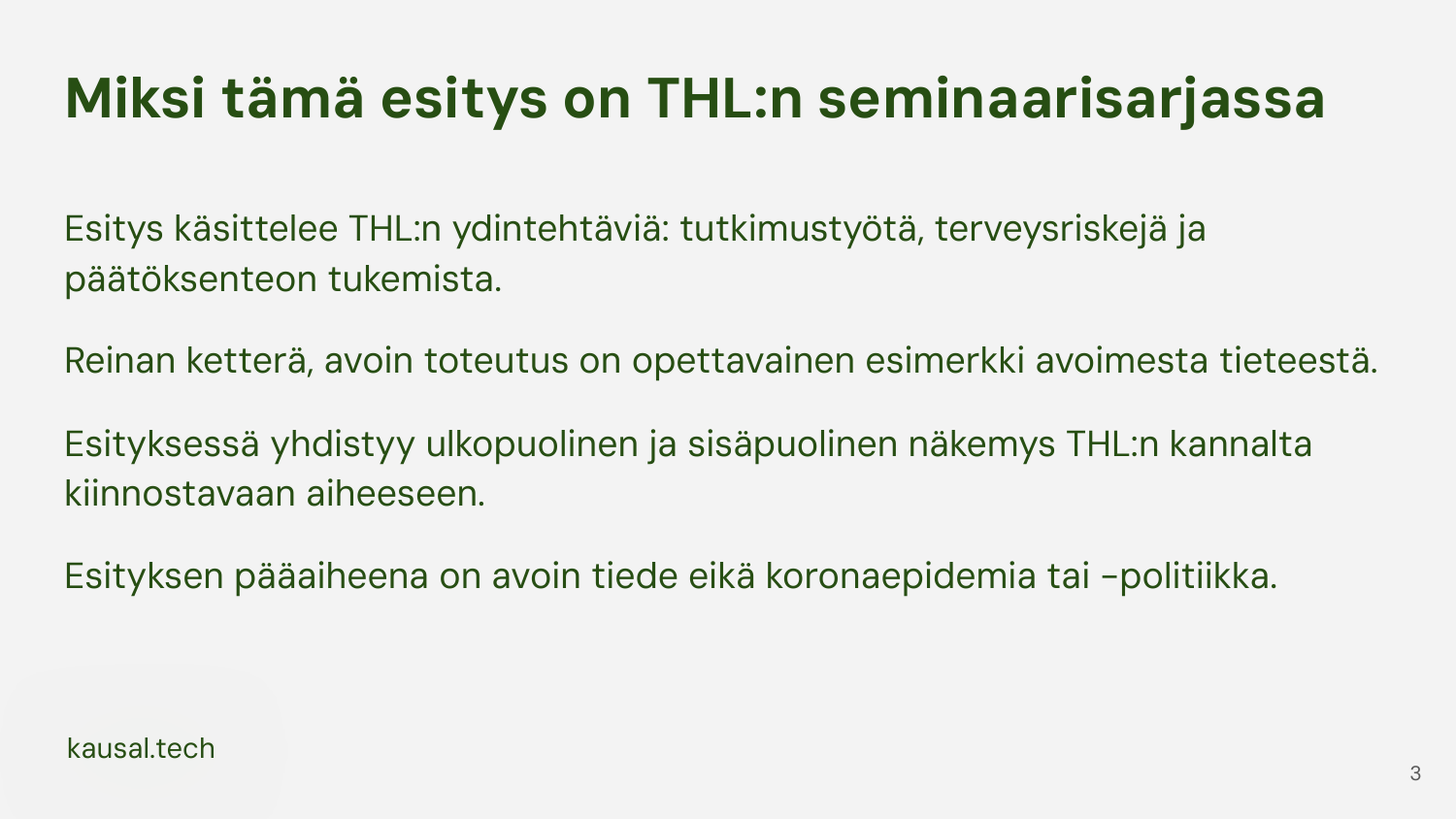

# Miksi tämä esitys on THL:n seminaarisarjassa
Esitys käsittelee THL:n ydintehtäviä: tutkimustyötä, terveysriskejä ja päätöksenteon tukemista.
Reinan ketterä, avoin toteutus on opettavainen esimerkki avoimesta tieteestä.
Esityksessä yhdistyy ulkopuolinen ja sisäpuolinen näkemys THL:n kannalta kiinnostavaan aiheeseen.
Esityksen pääaiheena on avoin tiede eikä koronaepidemia tai -politiikka.
3